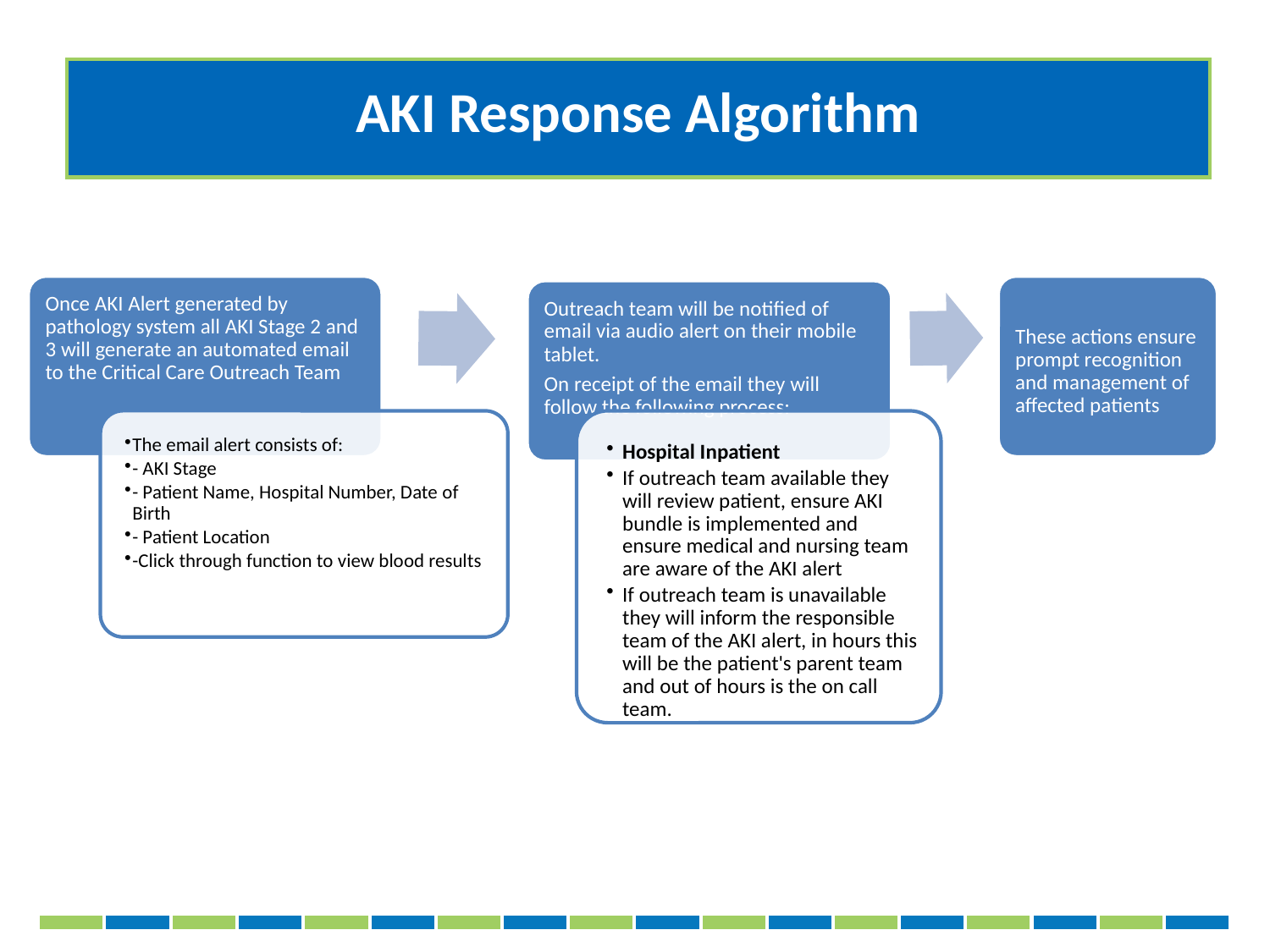

AKI Response Algorithm

Once AKI Alert generated by pathology system all AKI Stage 2 and 3 will generate an automated email to the Critical Care Outreach Team
The email alert consists of:
- AKI Stage
- Patient Name, Hospital Number, Date of Birth
- Patient Location
-Click through function to view blood results

Outreach team will be notified of email via audio alert on their mobile tablet.
On receipt of the email they will follow the following process:
Hospital Inpatient
If outreach team available they will review patient, ensure AKI bundle is implemented and ensure medical and nursing team are aware of the AKI alert
If outreach team is unavailable they will inform the responsible team of the AKI alert, in hours this will be the patient's parent team and out of hours is the on call team.

These actions ensure prompt recognition and management of affected patients
|  |  |  |  |  |  |  |  |  |  |  |  |  |  |  |  |  |  |
| --- | --- | --- | --- | --- | --- | --- | --- | --- | --- | --- | --- | --- | --- | --- | --- | --- | --- |